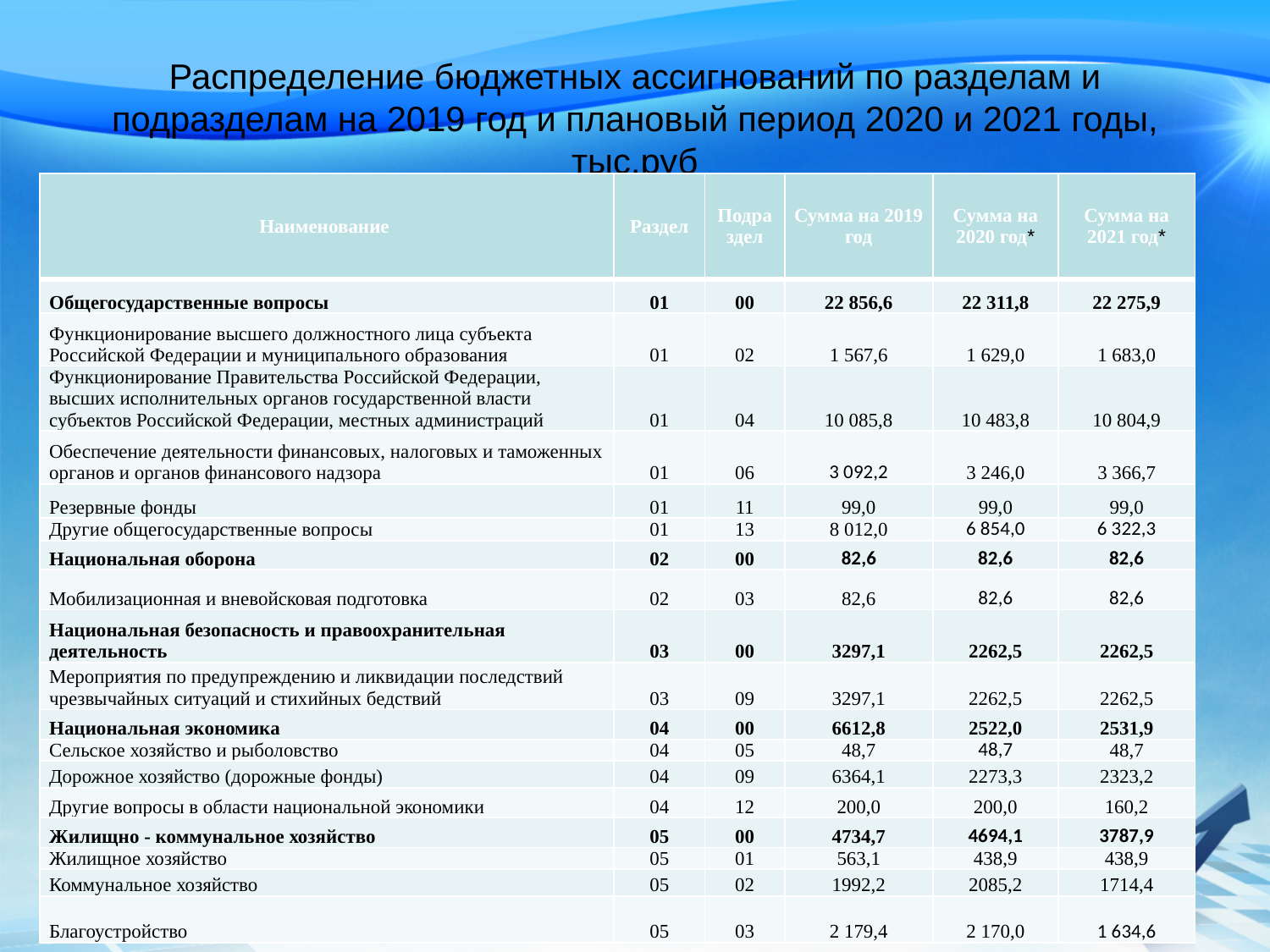

# Распределение бюджетных ассигнований по разделам и подразделам на 2019 год и плановый период 2020 и 2021 годы, тыс.руб
| Наименование | Раздел | Подраздел | Сумма на 2019 год | Сумма на 2020 год\* | Сумма на 2021 год\* |
| --- | --- | --- | --- | --- | --- |
| Общегосударственные вопросы | 01 | 00 | 22 856,6 | 22 311,8 | 22 275,9 |
| Функционирование высшего должностного лица субъекта Российской Федерации и муниципального образования | 01 | 02 | 1 567,6 | 1 629,0 | 1 683,0 |
| Функционирование Правительства Российской Федерации, высших исполнительных органов государственной власти субъектов Российской Федерации, местных администраций | 01 | 04 | 10 085,8 | 10 483,8 | 10 804,9 |
| Обеспечение деятельности финансовых, налоговых и таможенных органов и органов финансового надзора | 01 | 06 | 3 092,2 | 3 246,0 | 3 366,7 |
| Резервные фонды | 01 | 11 | 99,0 | 99,0 | 99,0 |
| Другие общегосударственные вопросы | 01 | 13 | 8 012,0 | 6 854,0 | 6 322,3 |
| Национальная оборона | 02 | 00 | 82,6 | 82,6 | 82,6 |
| Мобилизационная и вневойсковая подготовка | 02 | 03 | 82,6 | 82,6 | 82,6 |
| Национальная безопасность и правоохранительная деятельность | 03 | 00 | 3297,1 | 2262,5 | 2262,5 |
| Мероприятия по предупреждению и ликвидации последствий чрезвычайных ситуаций и стихийных бедствий | 03 | 09 | 3297,1 | 2262,5 | 2262,5 |
| Национальная экономика | 04 | 00 | 6612,8 | 2522,0 | 2531,9 |
| Сельское хозяйство и рыболовство | 04 | 05 | 48,7 | 48,7 | 48,7 |
| Дорожное хозяйство (дорожные фонды) | 04 | 09 | 6364,1 | 2273,3 | 2323,2 |
| Другие вопросы в области национальной экономики | 04 | 12 | 200,0 | 200,0 | 160,2 |
| Жилищно - коммунальное хозяйство | 05 | 00 | 4734,7 | 4694,1 | 3787,9 |
| Жилищное хозяйство | 05 | 01 | 563,1 | 438,9 | 438,9 |
| Коммунальное хозяйство | 05 | 02 | 1992,2 | 2085,2 | 1714,4 |
| Благоустройство | 05 | 03 | 2 179,4 | 2 170,0 | 1 634,6 |